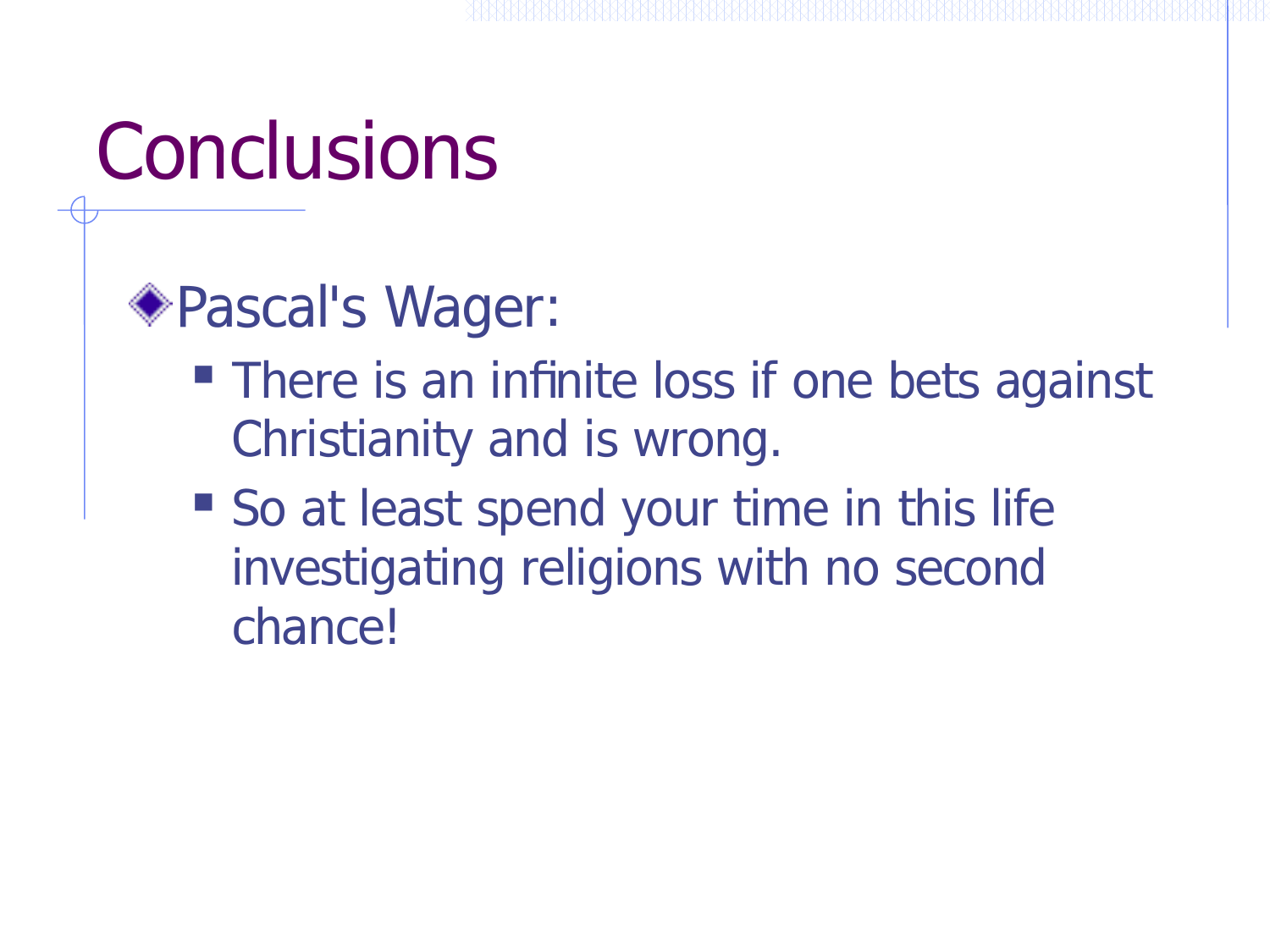

# Conclusions
Pascal's Wager:
There is an infinite loss if one bets against Christianity and is wrong.
So at least spend your time in this life investigating religions with no second chance!